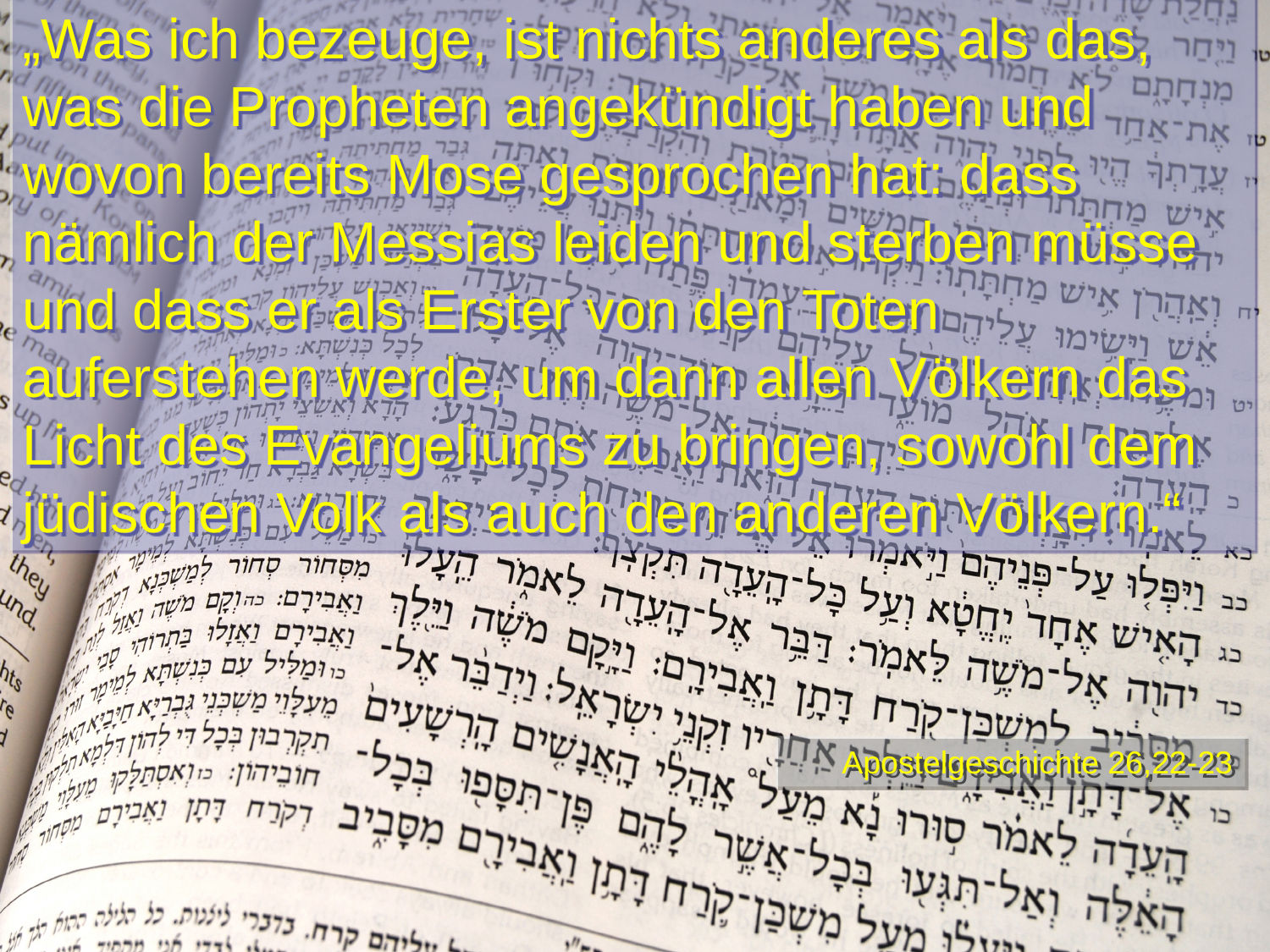

# „Was ich bezeuge, ist nichts anderes als das, was die Propheten angekündigt haben und wovon bereits Mose gesprochen hat: dass nämlich der Messias leiden und sterben müsse und dass er als Erster von den Toten auferstehen werde, um dann allen Völkern das Licht des Evangeliums zu bringen, sowohl dem jüdischen Volk als auch den anderen Völkern.“
Apostelgeschichte 26,22-23